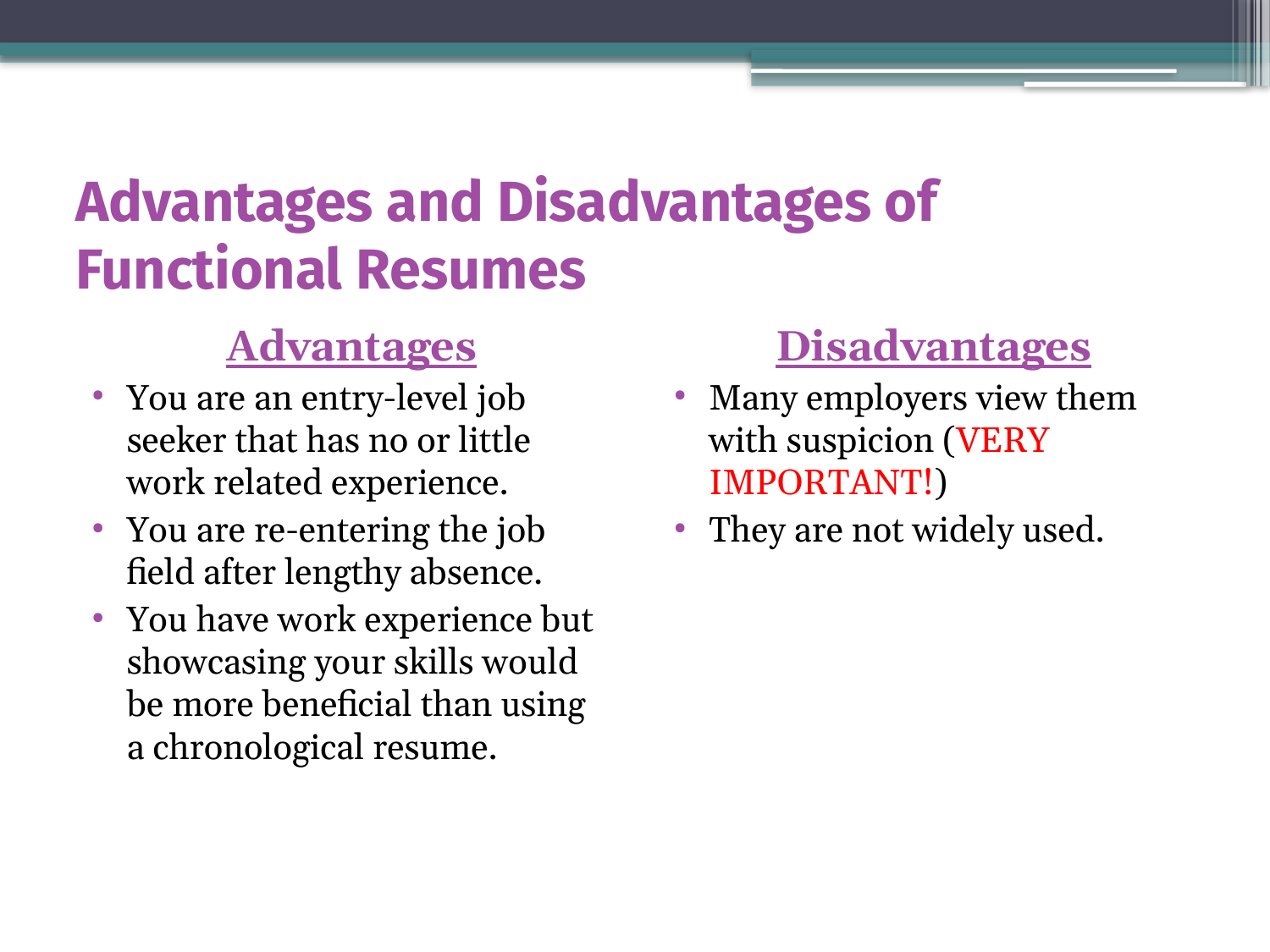

# Advantages and Disadvantages of Functional Resumes
Advantages
You are an entry-level job seeker that has no or little work related experience.
You are re-entering the job field after lengthy absence.
You have work experience but showcasing your skills would be more beneficial than using a chronological resume.
Disadvantages
Many employers view them with suspicion (VERY IMPORTANT!)
They are not widely used.